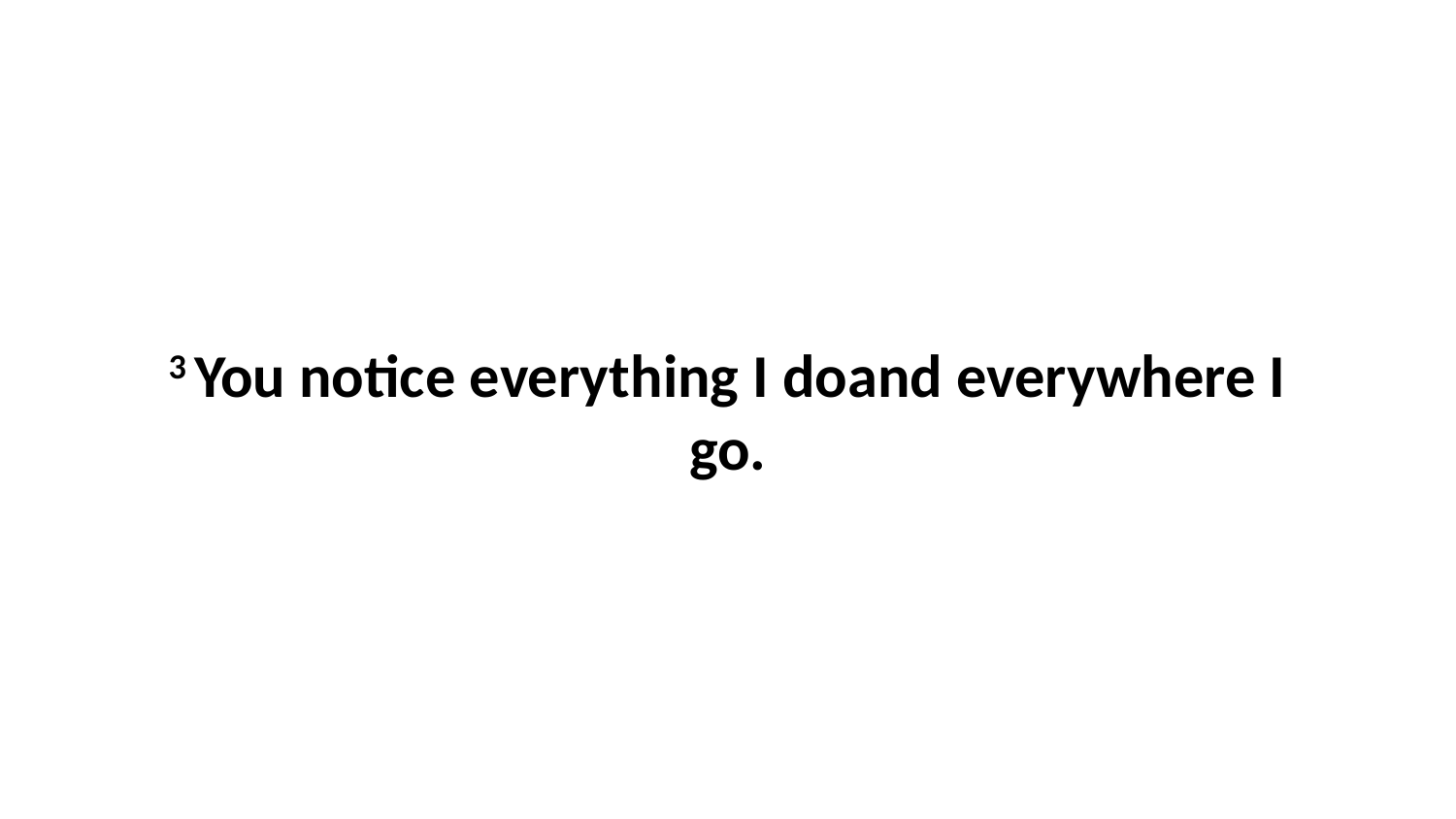

3 You notice everything I doand everywhere I go.